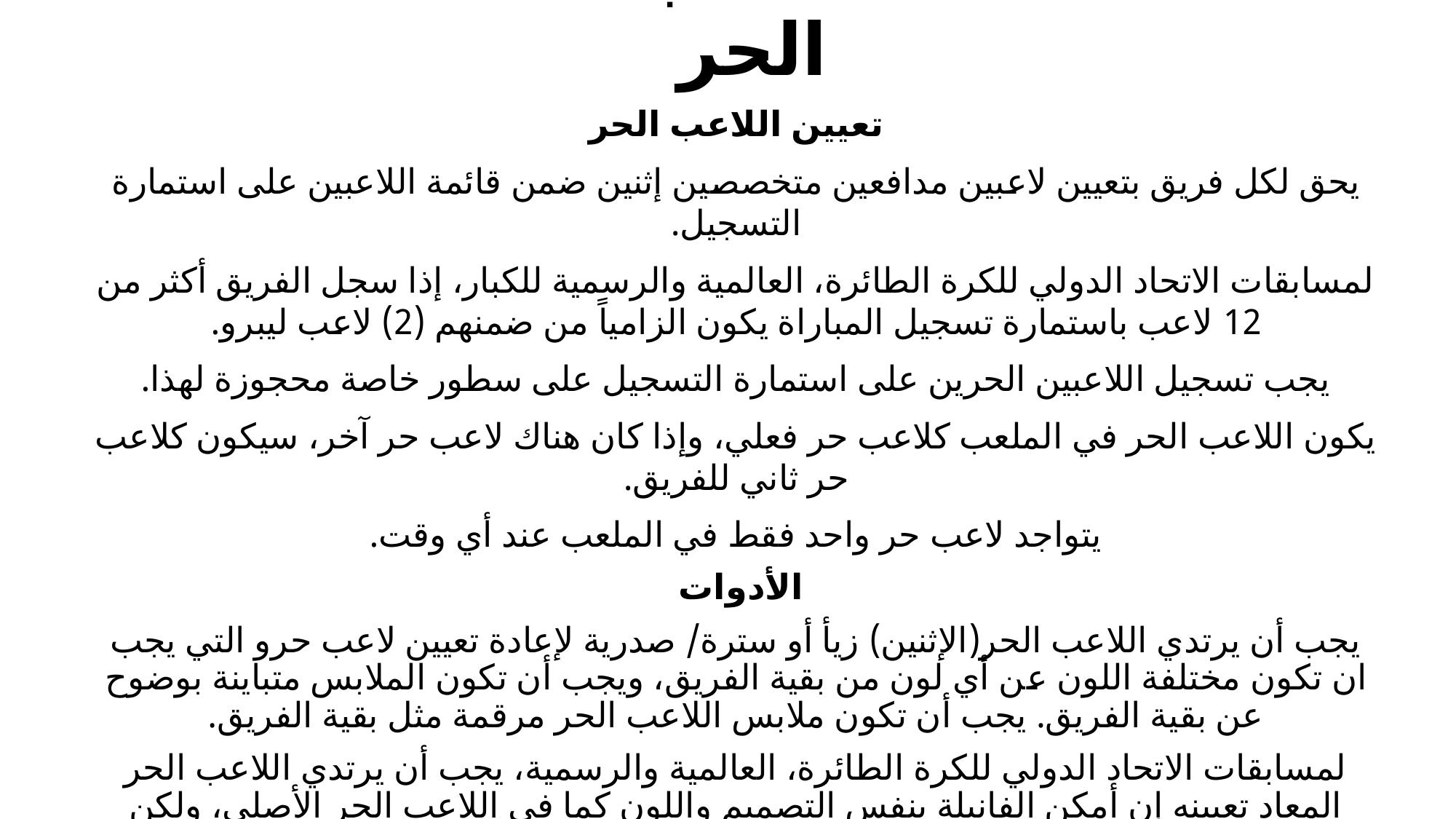

# اللاعب الحر
تعيين اللاعب الحر
يحق لكل فريق بتعيين لاعبين مدافعين متخصصين إثنين ضمن قائمة اللاعبين على استمارة التسجيل.
لمسابقات الاتحاد الدولي للكرة الطائرة، العالمية والرسمية للكبار، إذا سجل الفريق أكثر من 12 لاعب باستمارة تسجيل المباراة يكون الزامياً من ضمنهم (2) لاعب ليبرو.
يجب تسجيل اللاعبين الحرين على استمارة التسجيل على سطور خاصة محجوزة لهذا.
يكون اللاعب الحر في الملعب كلاعب حر فعلي، وإذا كان هناك لاعب حر آخر، سيكون كلاعب حر ثاني للفريق.
يتواجد لاعب حر واحد فقط في الملعب عند أي وقت.
الأدوات
يجب أن يرتدي اللاعب الحر(الإثنين) زيأ أو سترة/ صدرية لإعادة تعيين لاعب حرو التي يجب ان تكون مختلفة اللون عن أي لون من بقية الفريق، ويجب أن تكون الملابس متباينة بوضوح عن بقية الفريق. يجب أن تكون ملابس اللاعب الحر مرقمة مثل بقية الفريق.
لمسابقات الاتحاد الدولي للكرة الطائرة، العالمية والرسمية، يجب أن يرتدي اللاعب الحر المعاد تعيينه إن أمكن الفانيلة بنفس التصميم واللون كما في اللاعب الحر الأصلي، ولكن يحتفظ برقمه.